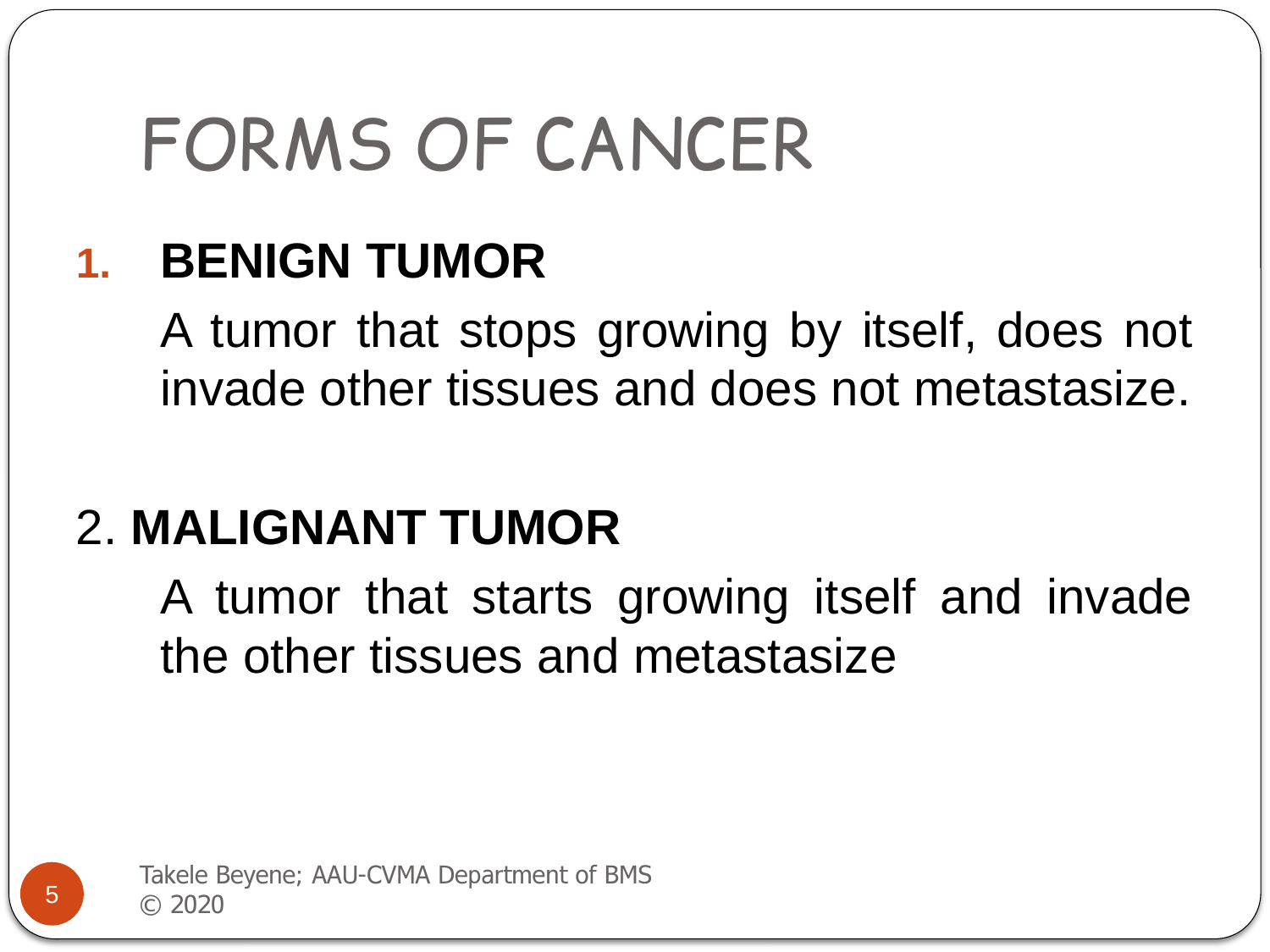

# FORMS OF CANCER
BENIGN TUMOR
	A tumor that stops growing by itself, does not invade other tissues and does not metastasize.

2. MALIGNANT TUMOR
	A tumor that starts growing itself and invade the other tissues and metastasize
Takele Beyene; AAU-CVMA Department of BMS © 2020
5